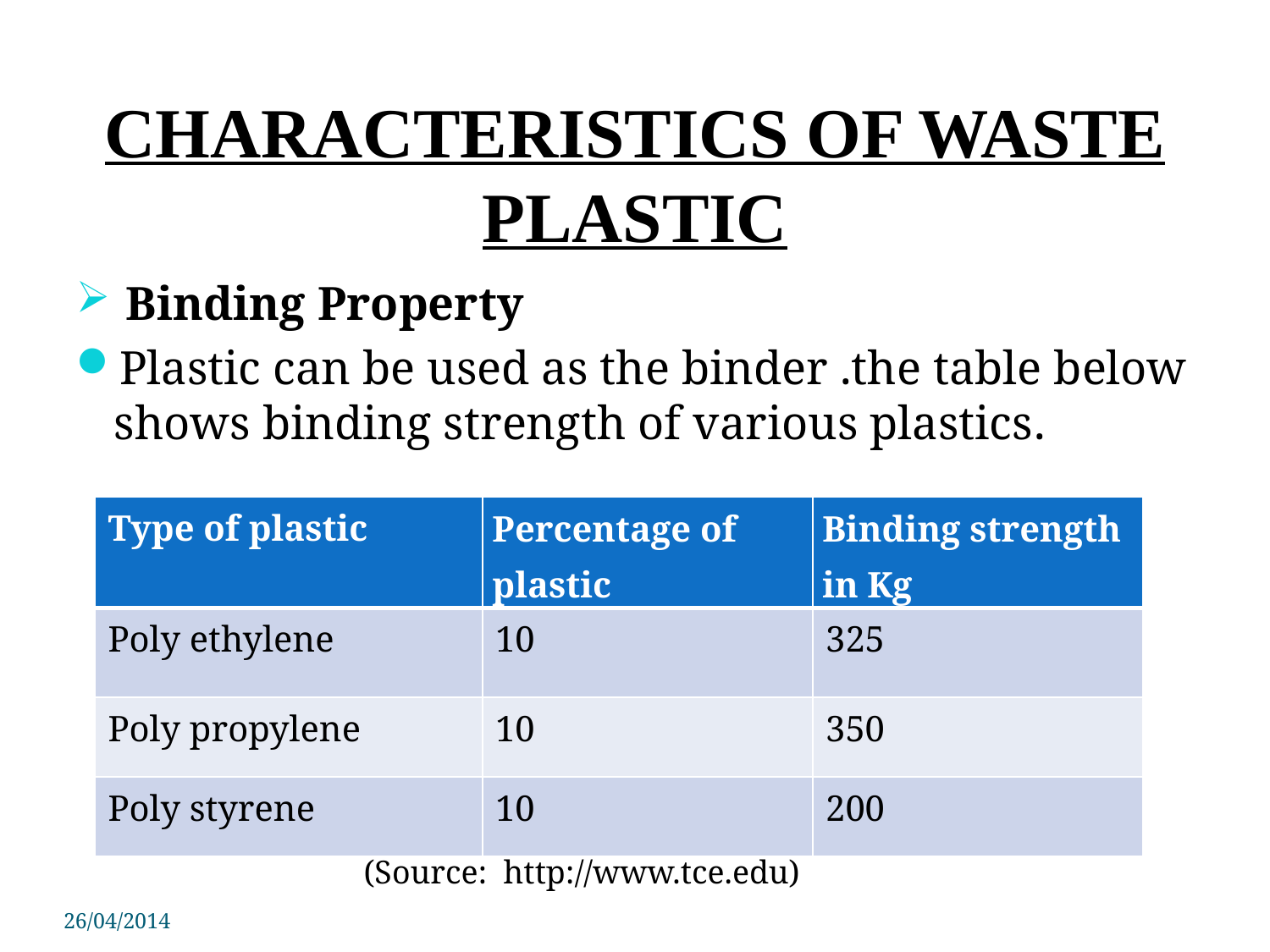

# CHARACTERISTICS OF WASTE PLASTIC
 Binding Property
Plastic can be used as the binder .the table below shows binding strength of various plastics.

| Type of plastic | Percentage of plastic | Binding strength in Kg |
| --- | --- | --- |
| Poly ethylene | 10 | 325 |
| Poly propylene | 10 | 350 |
| Poly styrene | 10 | 200 |
(Source:  http://www.tce.edu)
26/04/2014
PSIT COE Kanpur